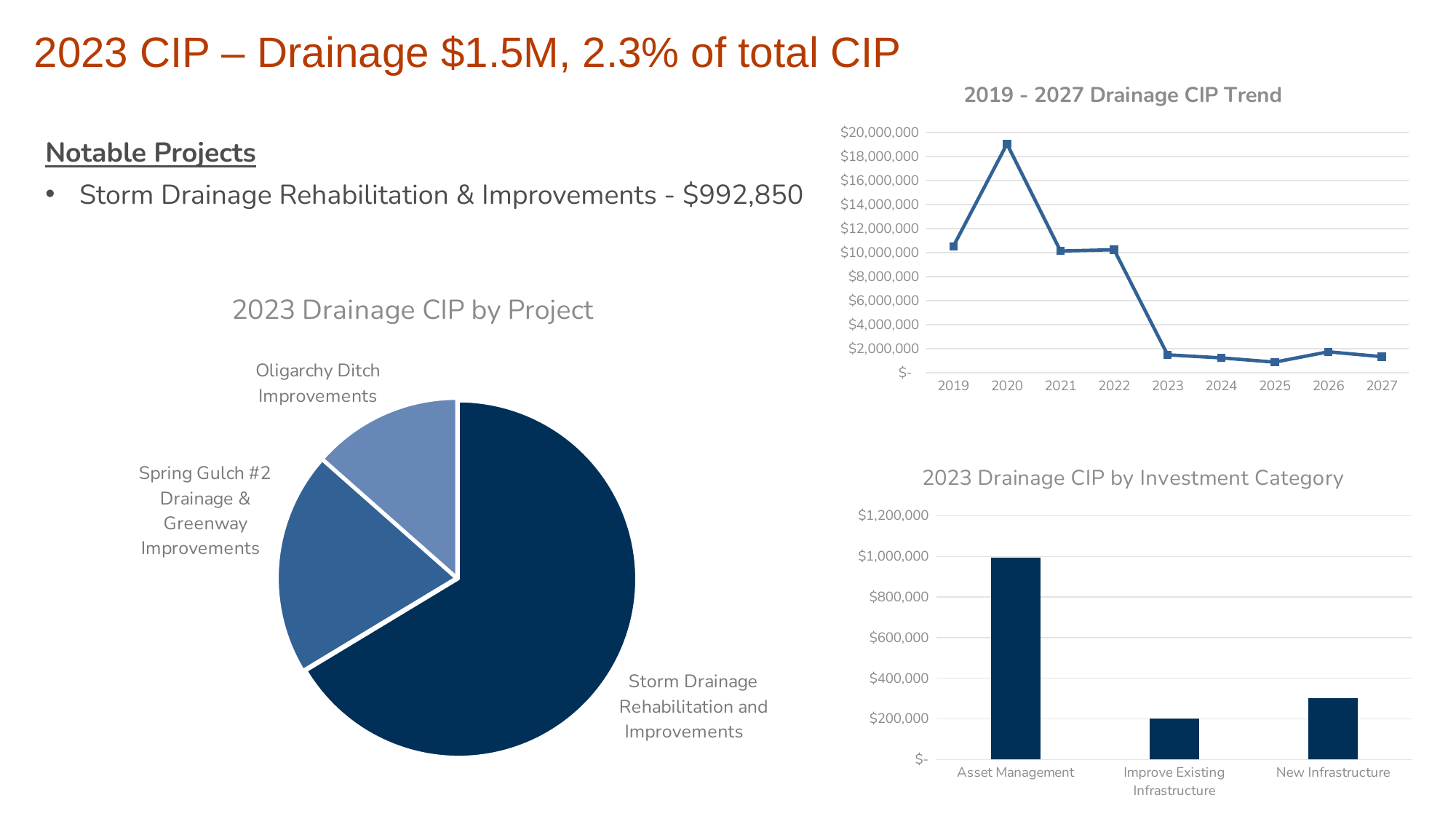

2023 CIP – Drainage $1.5M, 2.3% of total CIP

### Chart: 2019 - 2027 Drainage CIP Trend

| Category |  |
|---|---|
| 2019 | 10528608.51 |
| 2020 | 19038273.560000006 |
| 2021 | 10133152.31 |
| 2022 | 10237913.0 |
| 2023 | 1496100.0 |
| 2024 | 1246350.0 |
| 2025 | 890850.0 |
| 2026 | 1750350.0 |
| 2027 | 1346350.0 |
Notable Projects
Storm Drainage Rehabilitation & Improvements - $992,850

### Chart: 2023 Drainage CIP by Project

| Category |  |
|---|---|
| Storm Drainage Rehabilitation and Improvements     | 992850.0 |
| Spring Gulch #2 Drainage & Greenway Improvements   | 301500.0 |
| Oligarchy Ditch Improvements | 201750.0 |

### Chart: 2023 Drainage CIP by Investment Category

| Category | DRN |
|---|---|
| Asset Management | 992850.0 |
| Improve Existing Infrastructure | 201750.0 |
| New Infrastructure | 301500.0 |